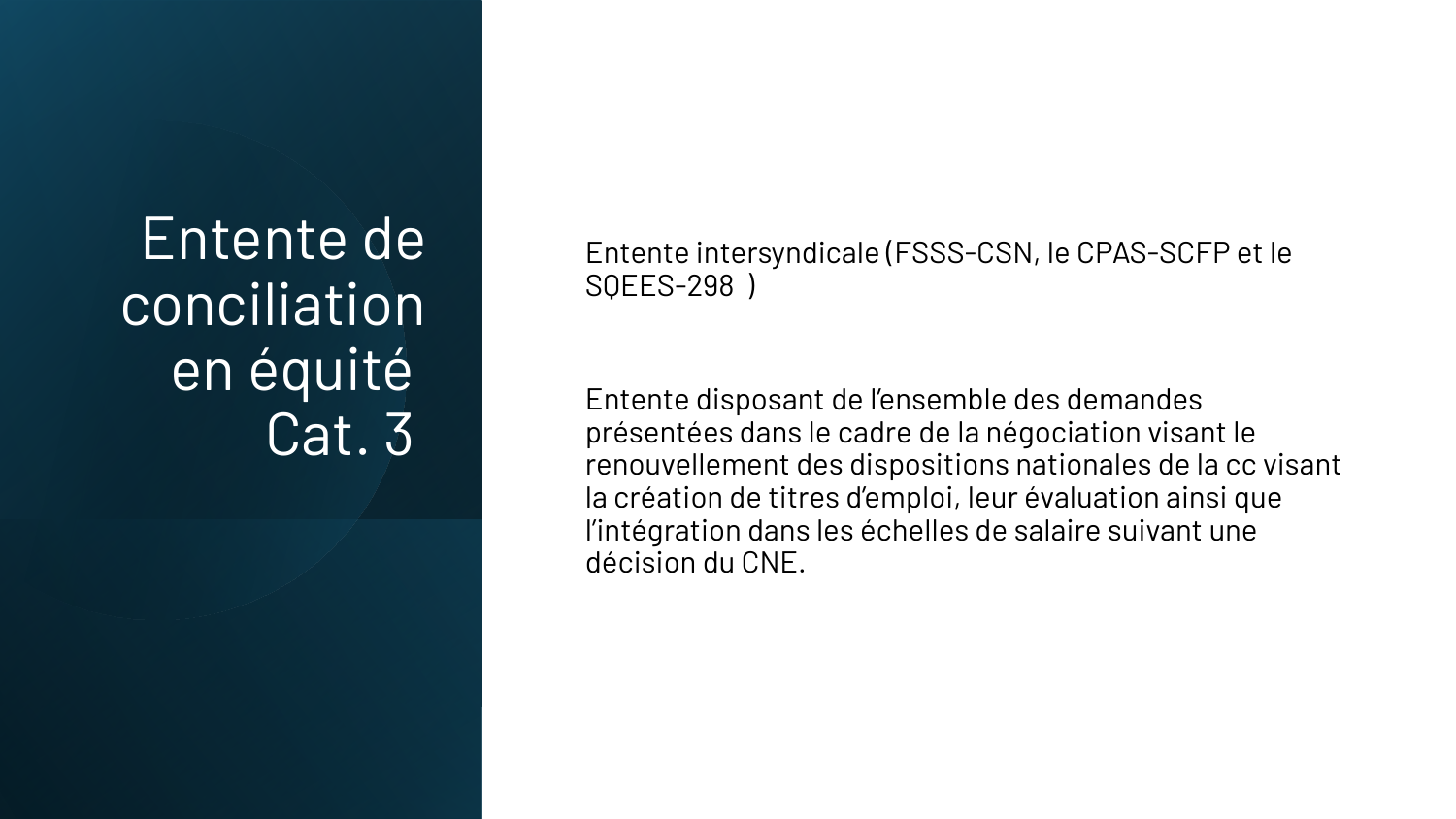

# Entente de conciliation en équité
Cat. 3
Entente intersyndicale (FSSS-CSN, le CPAS-SCFP et le SQEES-298  )

Entente disposant de l’ensemble des demandes présentées dans le cadre de la négociation visant le renouvellement des dispositions nationales de la cc visant la création de titres d’emploi, leur évaluation ainsi que l’intégration dans les échelles de salaire suivant une décision du CNE.